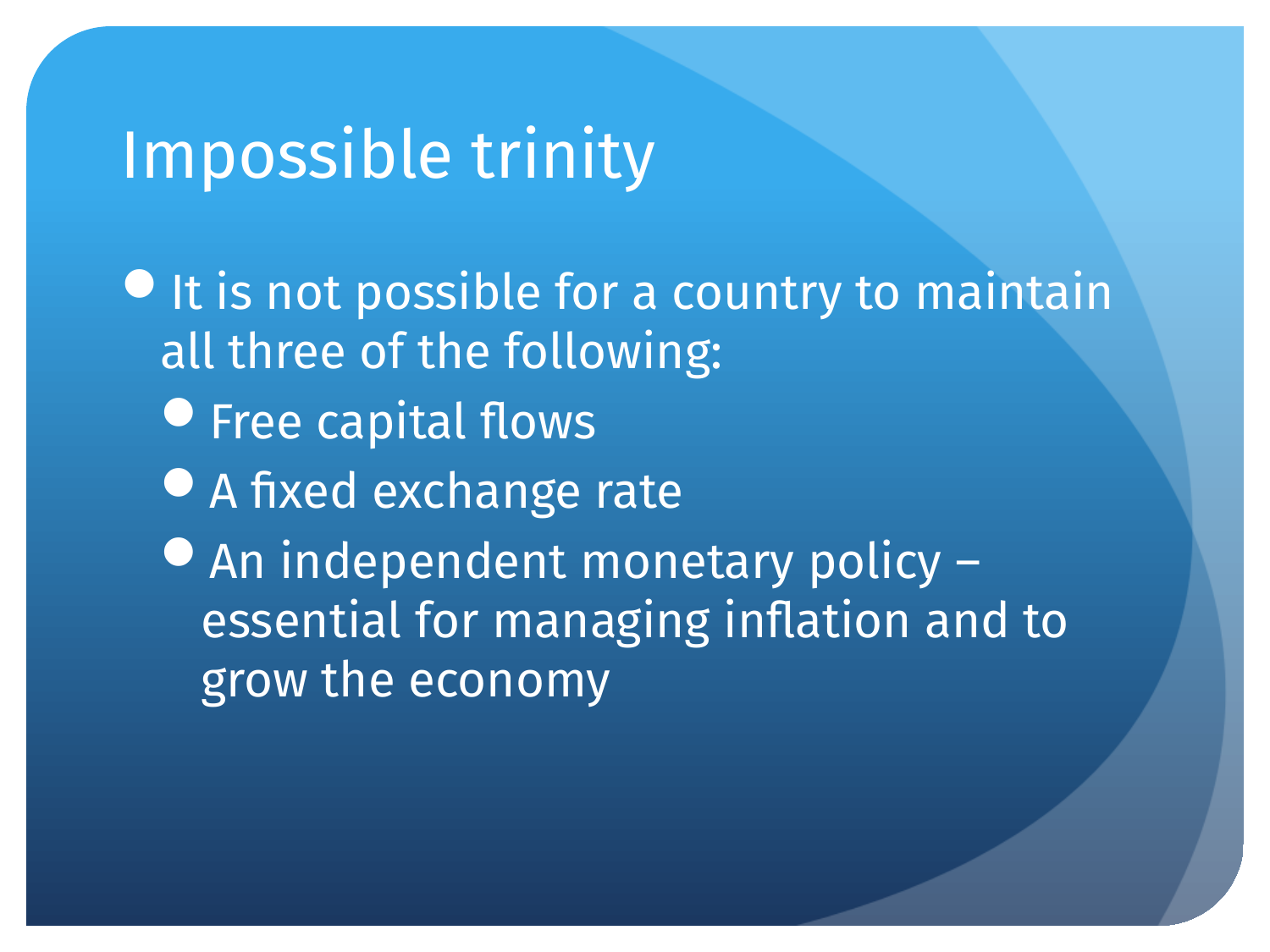

# Impossible trinity
It is not possible for a country to maintain all three of the following:
Free capital flows
A fixed exchange rate
An independent monetary policy – essential for managing inflation and to grow the economy